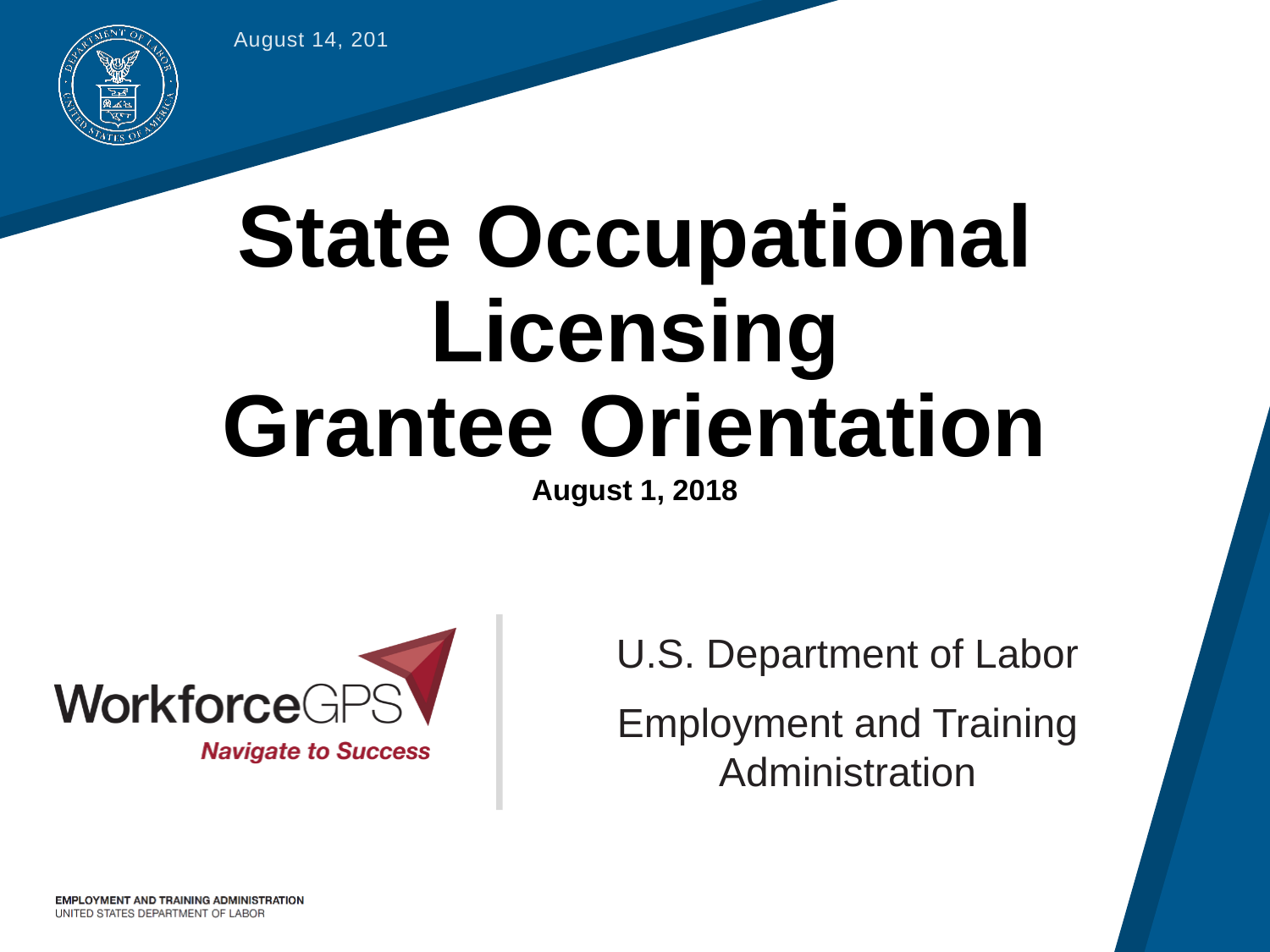

August 14, 2018
# State Occupational Licensing Grantee Orientation August 1, 2018
U.S. Department of Labor
Employment and Training Administration